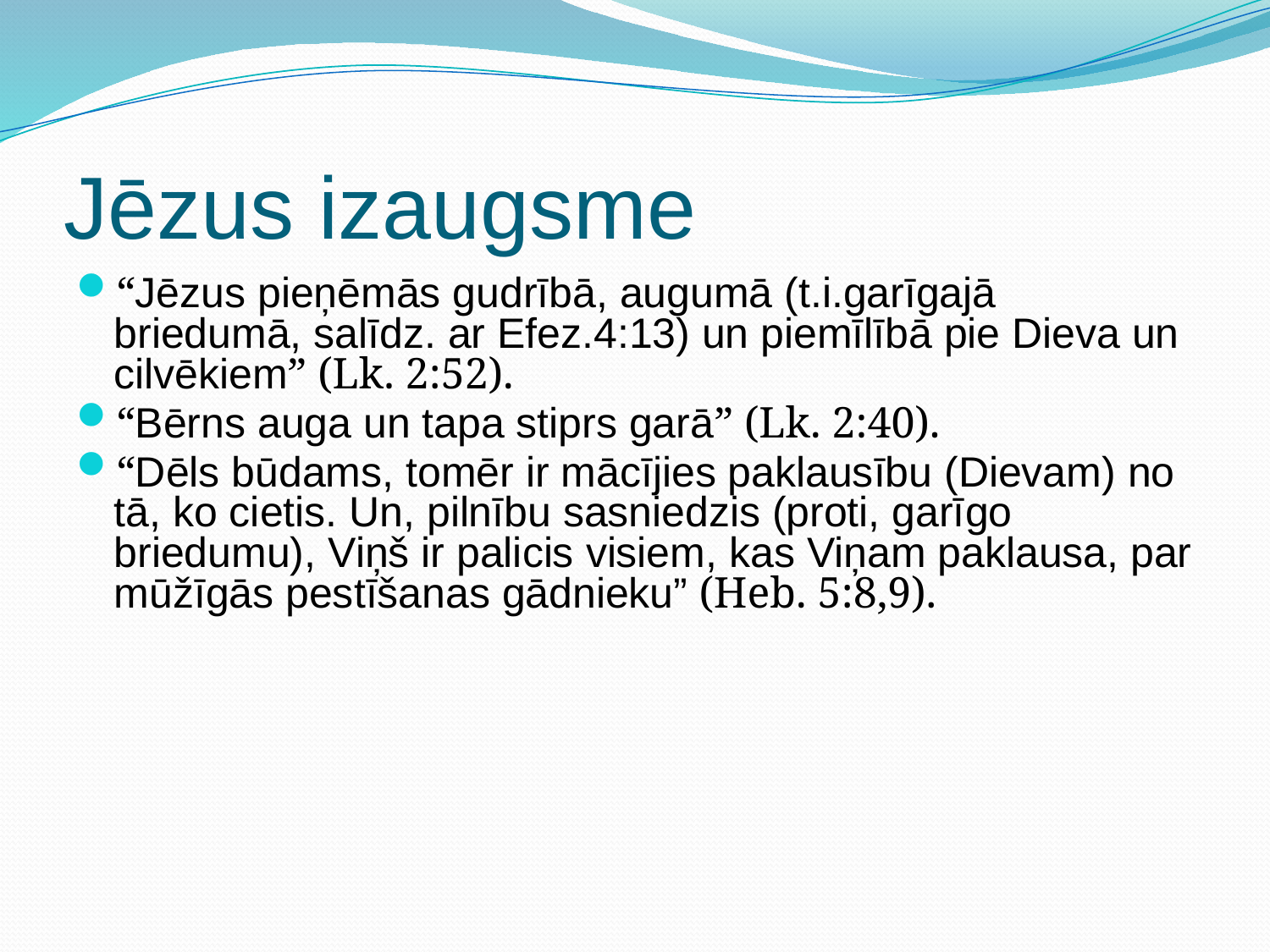

# Jēzus izaugsme
“Jēzus pieņēmās gudrībā, augumā (t.i.garīgajā briedumā, salīdz. ar Efez.4:13) un piemīlībā pie Dieva un cilvēkiem” (Lk. 2:52).
“Bērns auga un tapa stiprs garā” (Lk. 2:40).
“Dēls būdams, tomēr ir mācījies paklausību (Dievam) no tā, ko cietis. Un, pilnību sasniedzis (proti, garīgo briedumu), Viņš ir palicis visiem, kas Viņam paklausa, par mūžīgās pestīšanas gādnieku” (Heb. 5:8,9).